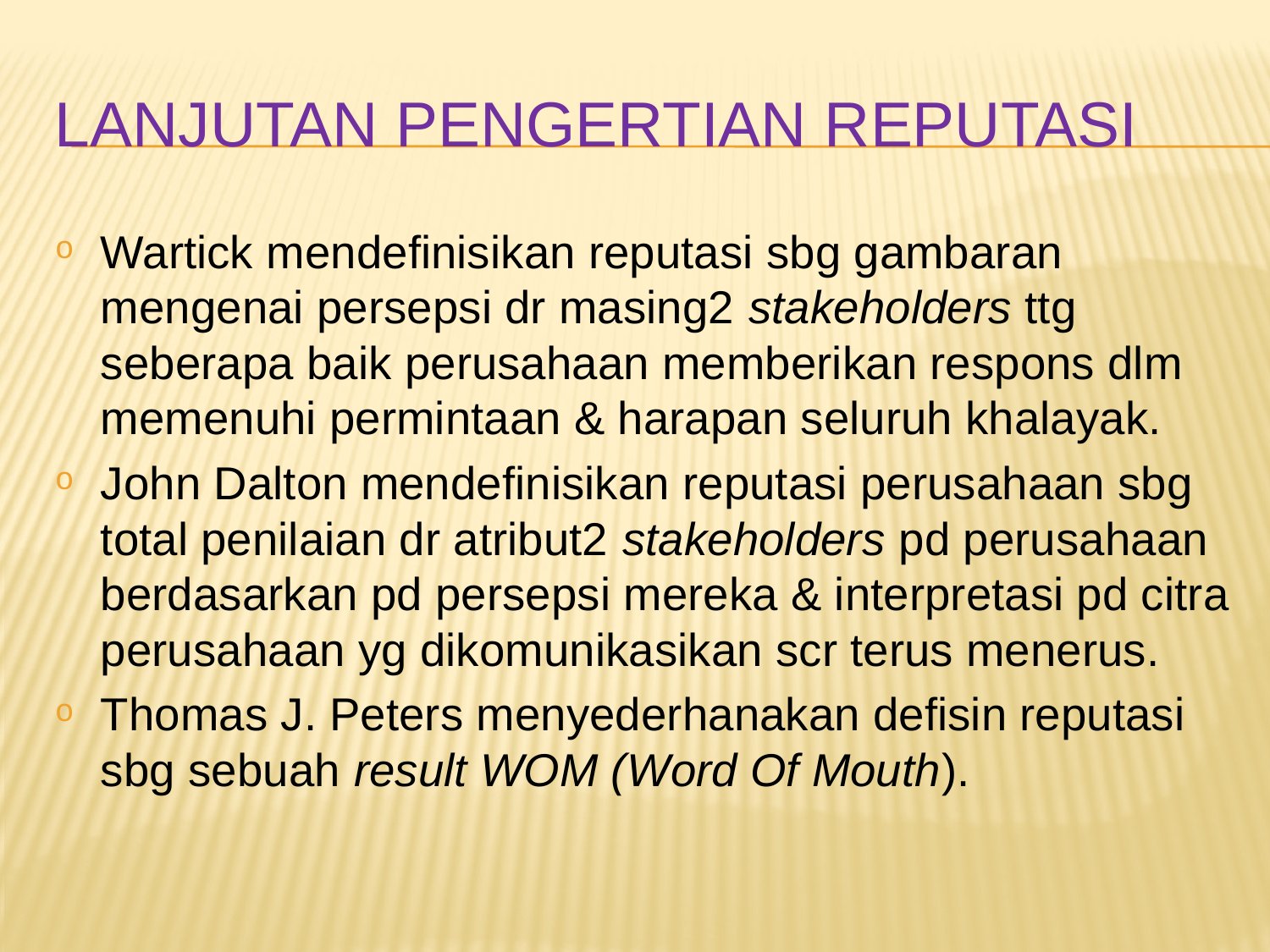

# LANJUTAN PENGERTIAN REPUTASI
Wartick mendefinisikan reputasi sbg gambaran mengenai persepsi dr masing2 stakeholders ttg seberapa baik perusahaan memberikan respons dlm memenuhi permintaan & harapan seluruh khalayak.
John Dalton mendefinisikan reputasi perusahaan sbg total penilaian dr atribut2 stakeholders pd perusahaan berdasarkan pd persepsi mereka & interpretasi pd citra perusahaan yg dikomunikasikan scr terus menerus.
Thomas J. Peters menyederhanakan defisin reputasi sbg sebuah result WOM (Word Of Mouth).